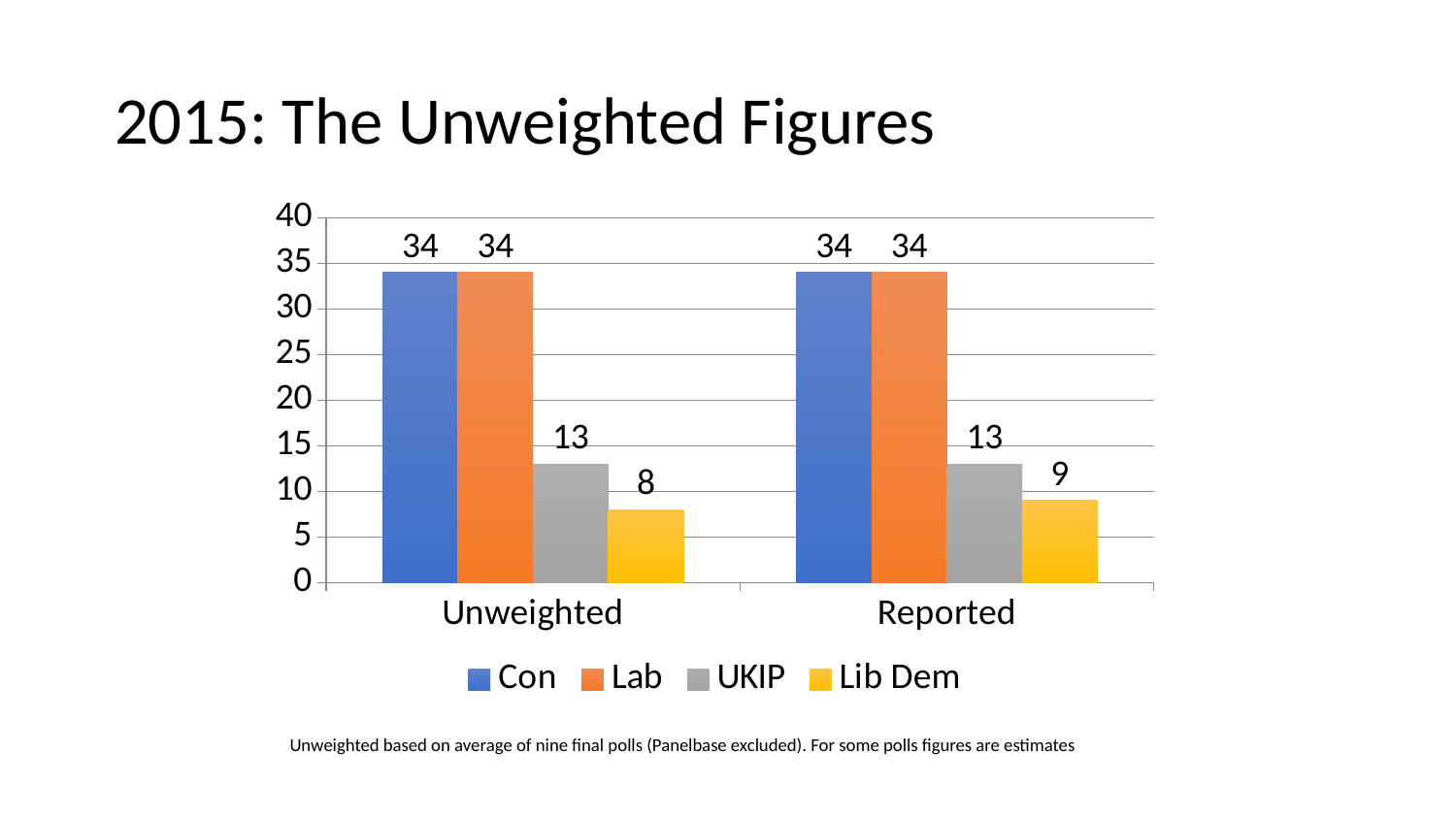

# 2015: The Unweighted Figures

### Chart

| Category | Con | Lab | UKIP | Lib Dem |
|---|---|---|---|---|
| Unweighted | 34.0 | 34.0 | 13.0 | 8.0 |
| Reported | 34.0 | 34.0 | 13.0 | 9.0 |
Unweighted based on average of nine final polls (Panelbase excluded). For some polls figures are estimates